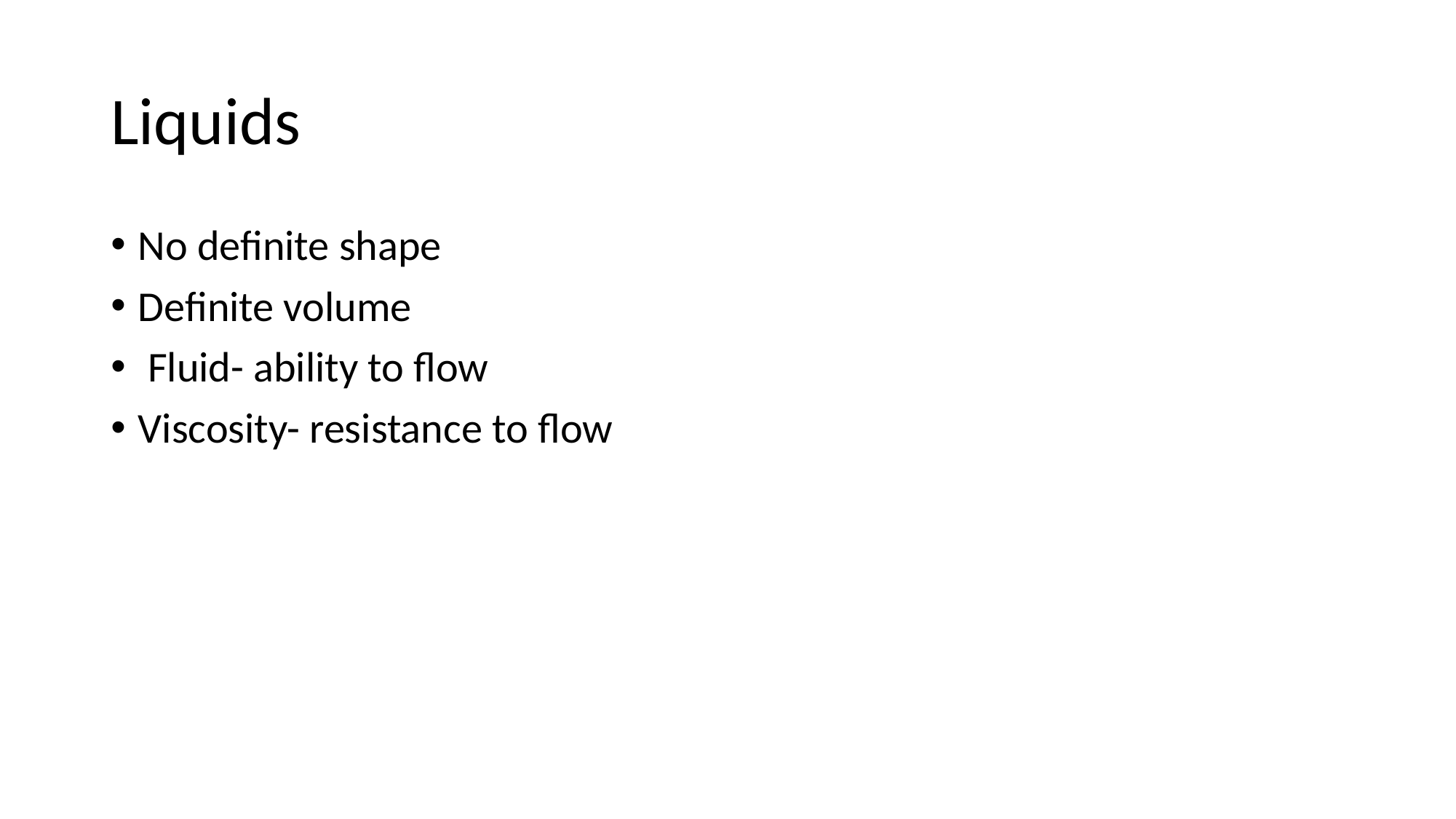

# Liquids
No definite shape
Definite volume
 Fluid- ability to flow
Viscosity- resistance to flow